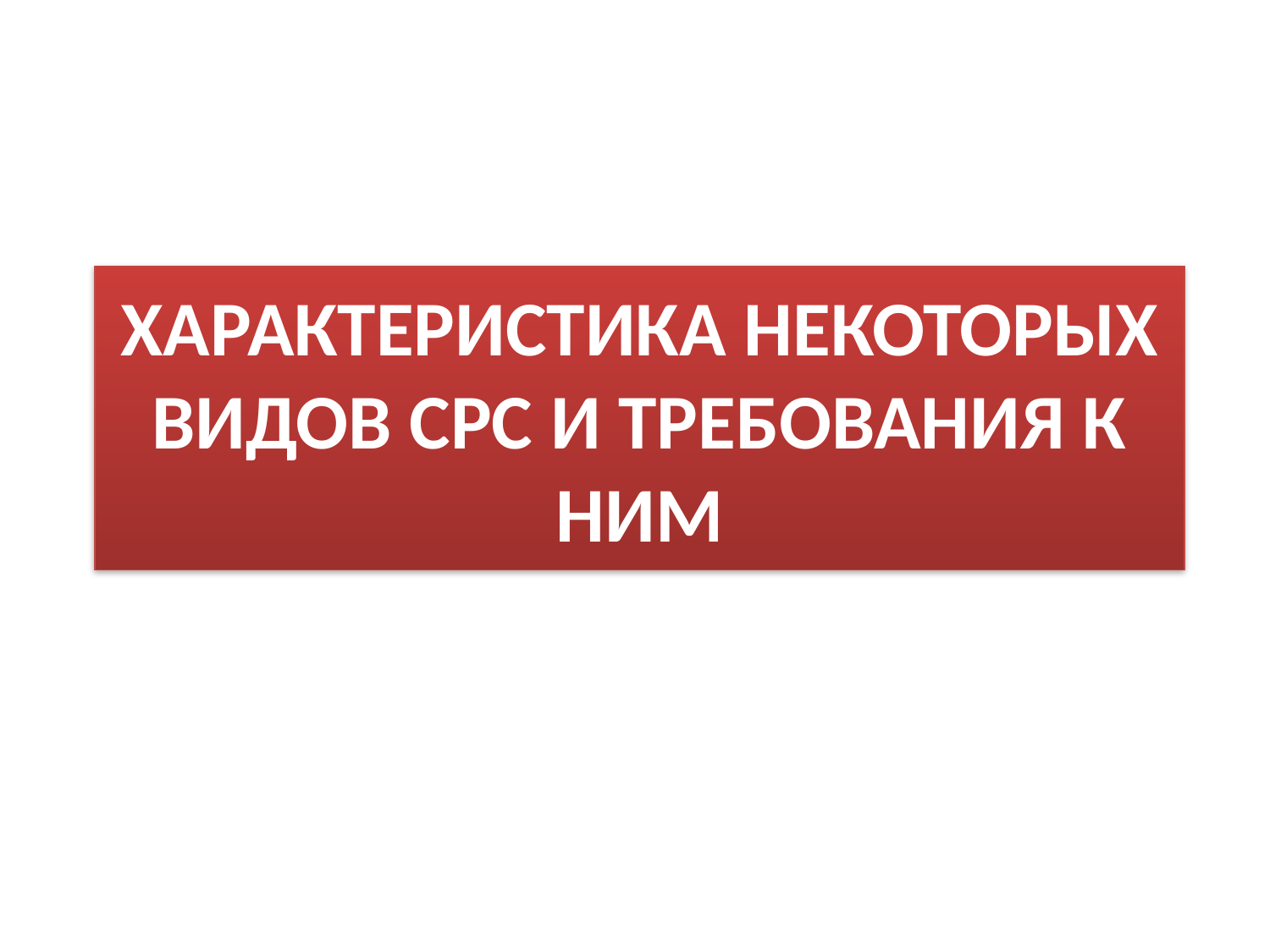

# ХАРАКТЕРИСТИКА НЕКОТОРЫХ ВИДОВ СРС И ТРЕБОВАНИЯ К НИМ